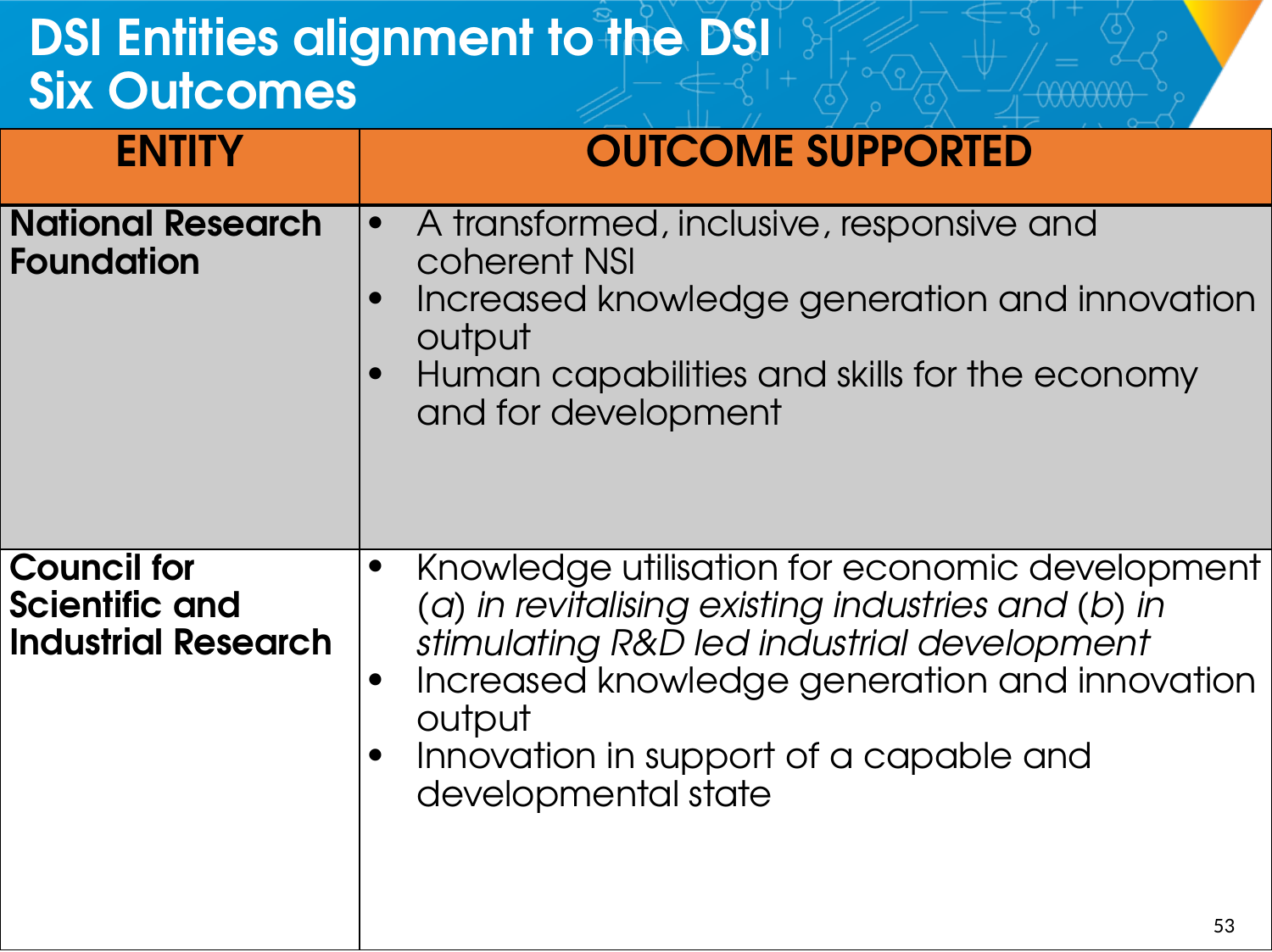

# DSI Entities alignment to the DSI Six Outcomes
| ENTITY | OUTCOME SUPPORTED |
| --- | --- |
| National Research Foundation | A transformed, inclusive, responsive and coherent NSI Increased knowledge generation and innovation output Human capabilities and skills for the economy and for development |
| Council for Scientific and Industrial Research | Knowledge utilisation for economic development (a) in revitalising existing industries and (b) in stimulating R&D led industrial development Increased knowledge generation and innovation output Innovation in support of a capable and developmental state |
53